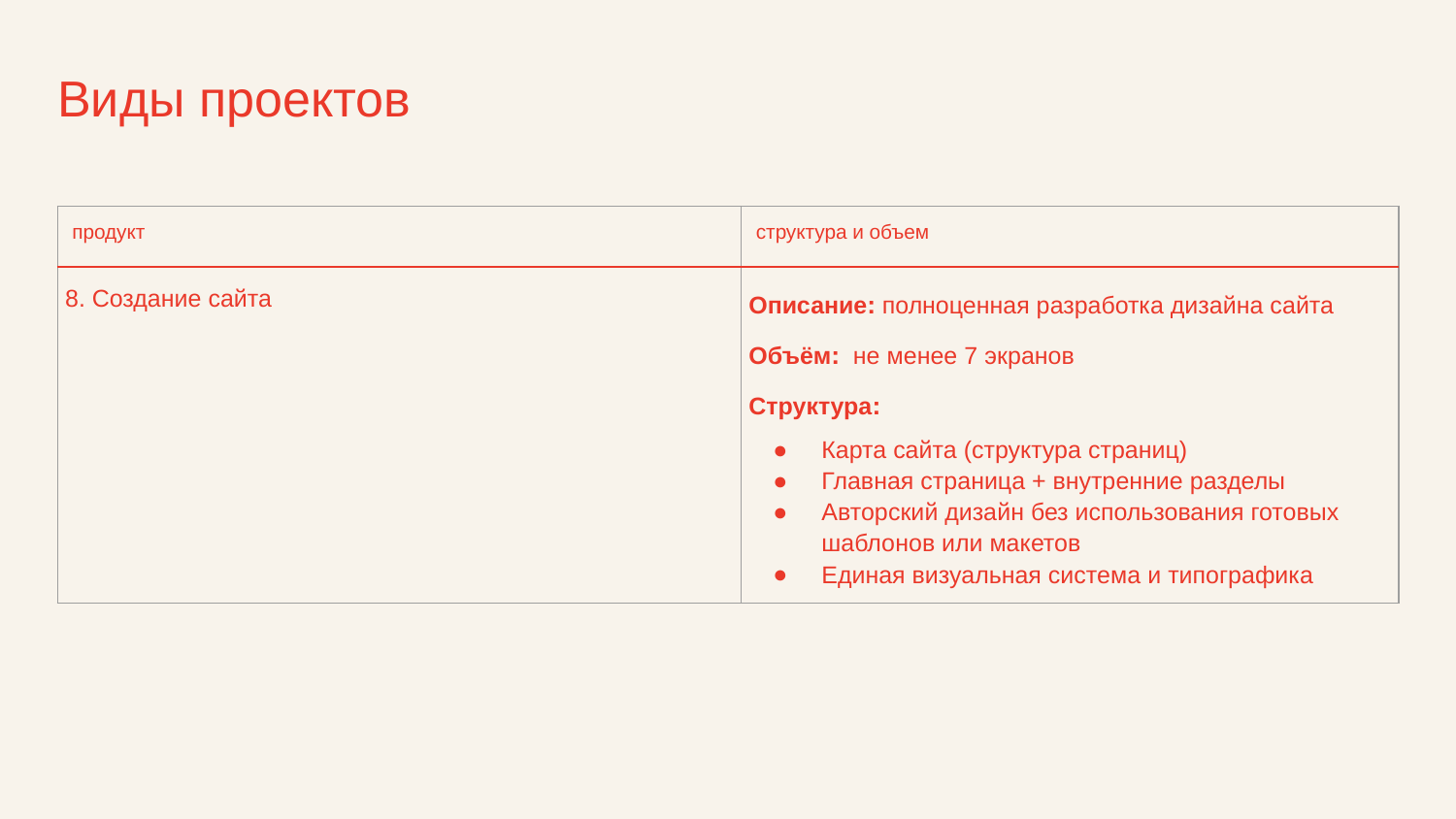

Виды проектов
| продукт | структура и объем |
| --- | --- |
| 8. Создание сайта | Описание: полноценная разработка дизайна сайта Объём: не менее 7 экранов Структура: Карта сайта (структура страниц) Главная страница + внутренние разделы Авторский дизайн без использования готовых шаблонов или макетов Единая визуальная система и типографика |